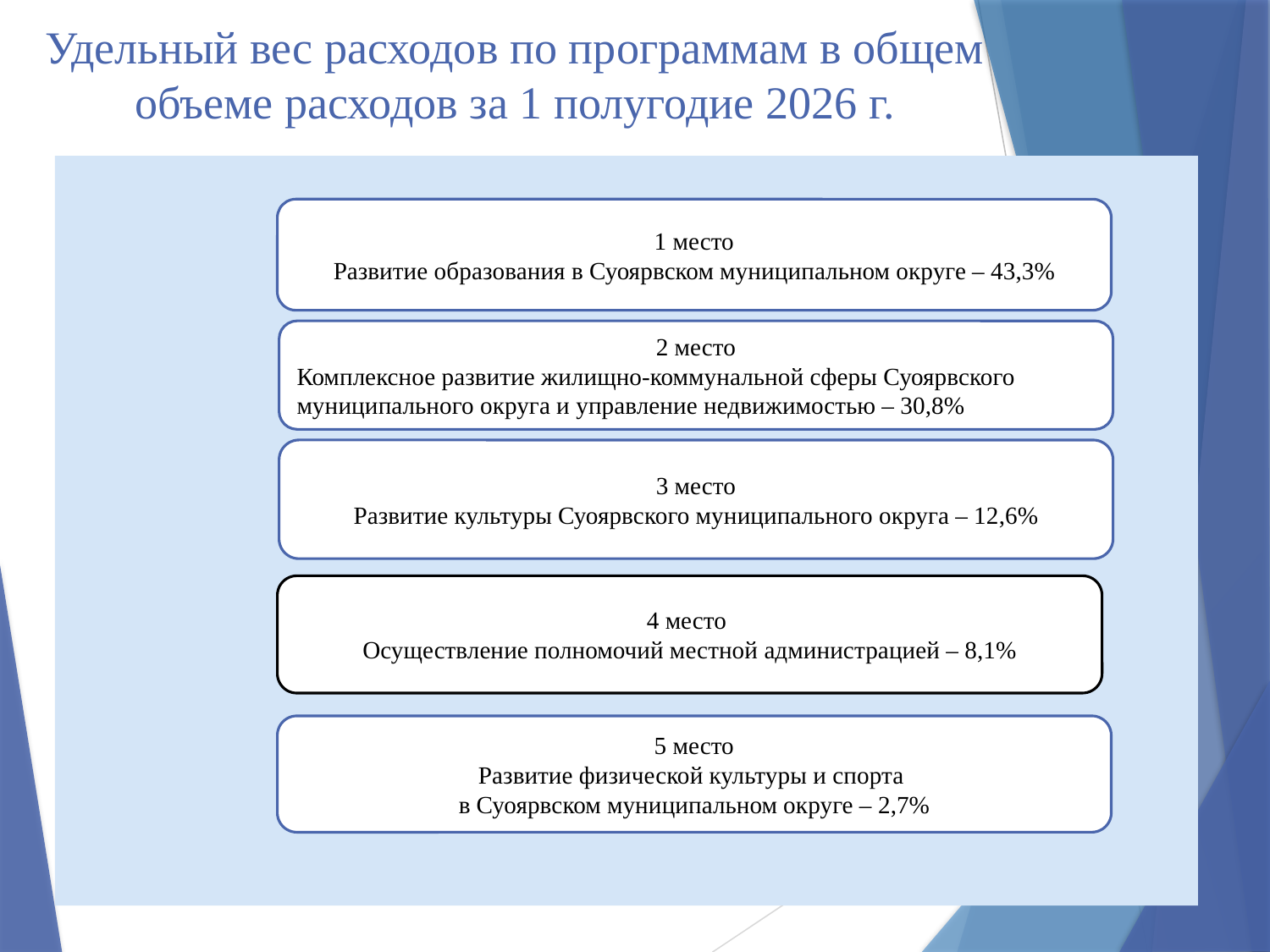

Удельный вес расходов по программам в общем объеме расходов за 1 полугодие 2026 г.

1 место
Развитие образования в Суоярвском муниципальном округе – 43,3%
2 место
Комплексное развитие жилищно-коммунальной сферы Суоярвского
муниципального округа и управление недвижимостью – 30,8%
3 место
Развитие культуры Суоярвского муниципального округа – 12,6%
4 место
Осуществление полномочий местной администрацией – 8,1%
5 место
Развитие физической культуры и спорта
в Суоярвском муниципальном округе – 2,7%